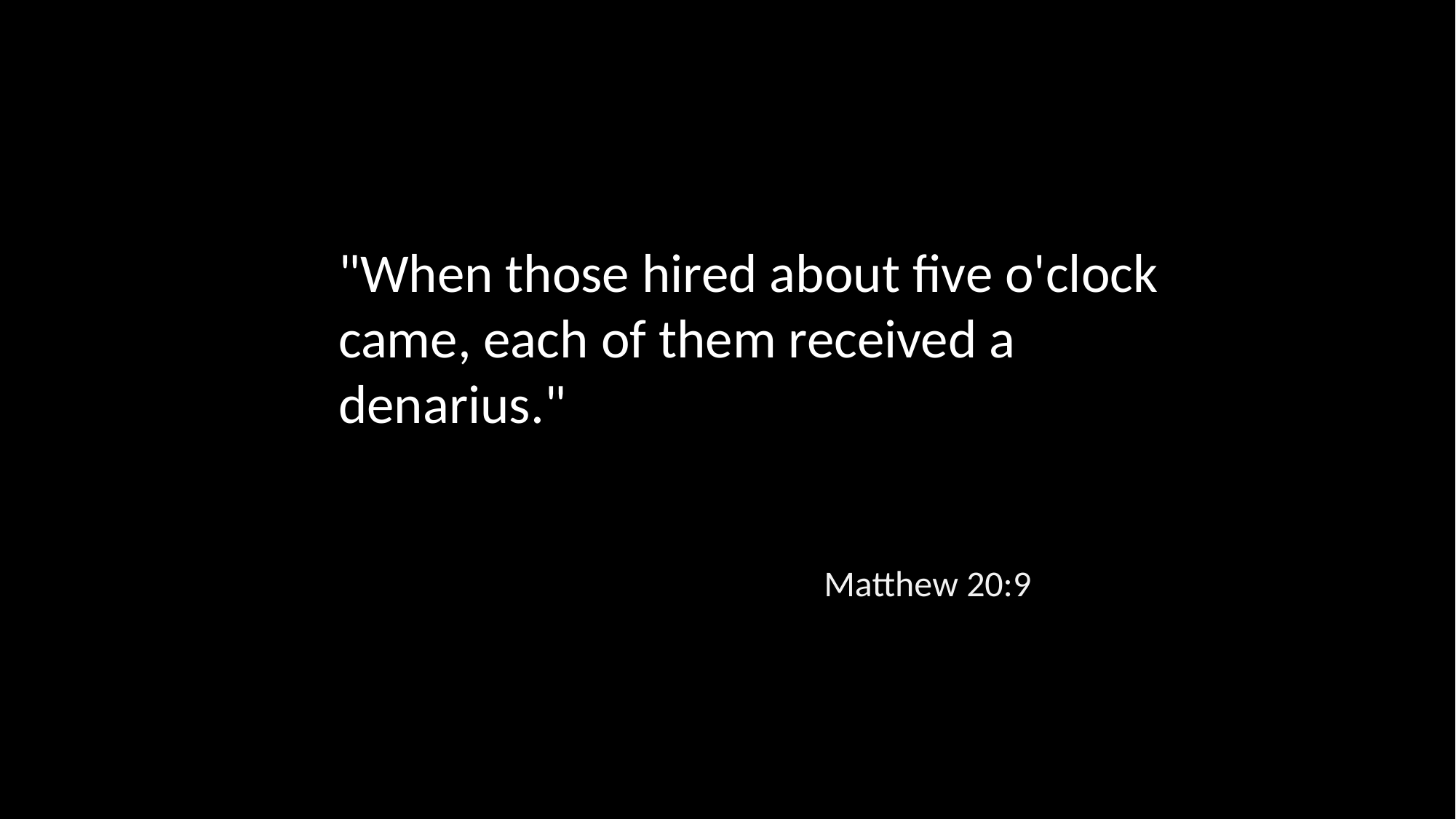

"When those hired about five o'clock came, each of them received a denarius."
Matthew 20:9